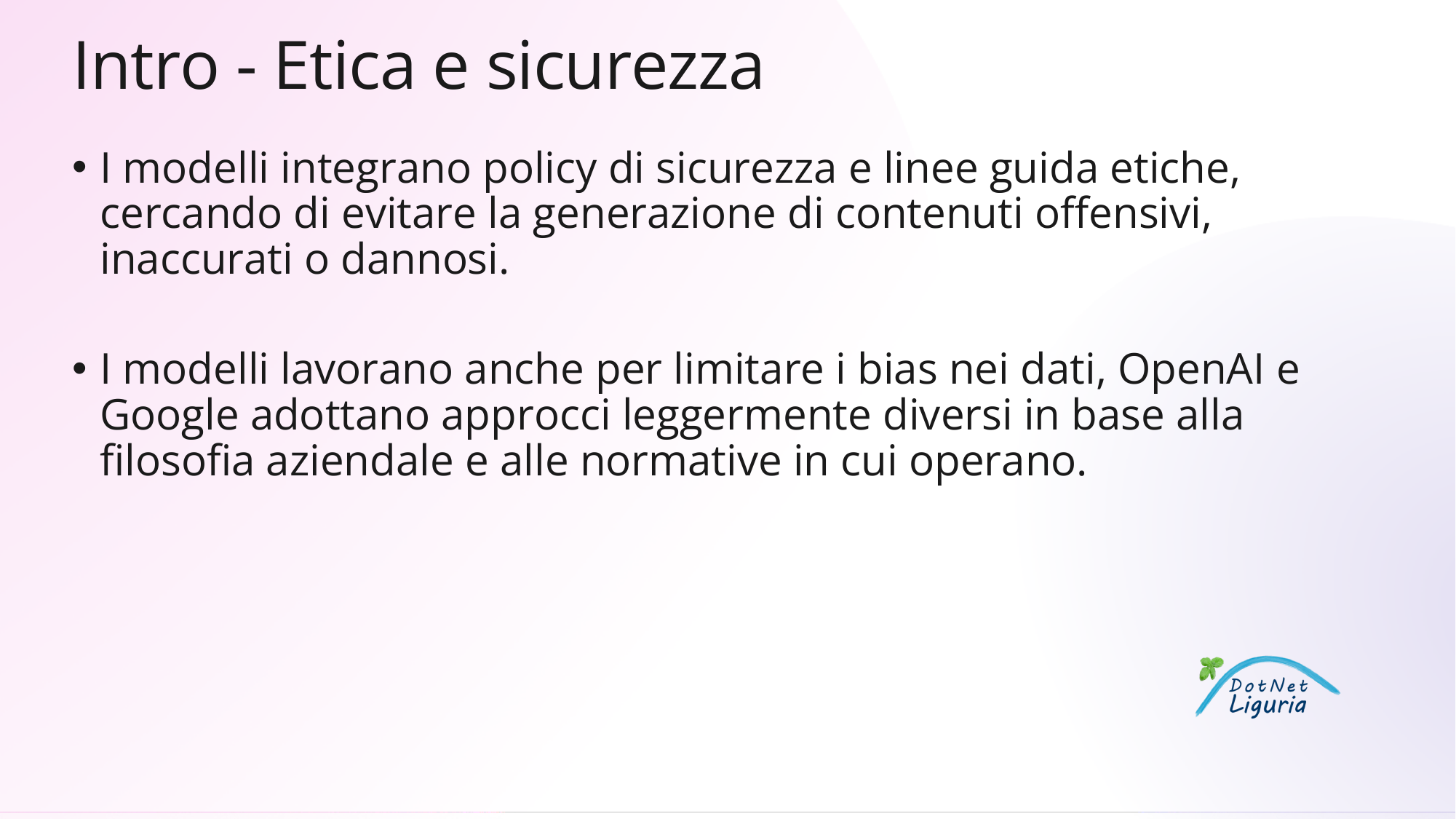

# Intro - Etica e sicurezza
I modelli integrano policy di sicurezza e linee guida etiche, cercando di evitare la generazione di contenuti offensivi, inaccurati o dannosi.

I modelli lavorano anche per limitare i bias nei dati, OpenAI e Google adottano approcci leggermente diversi in base alla filosofia aziendale e alle normative in cui operano.